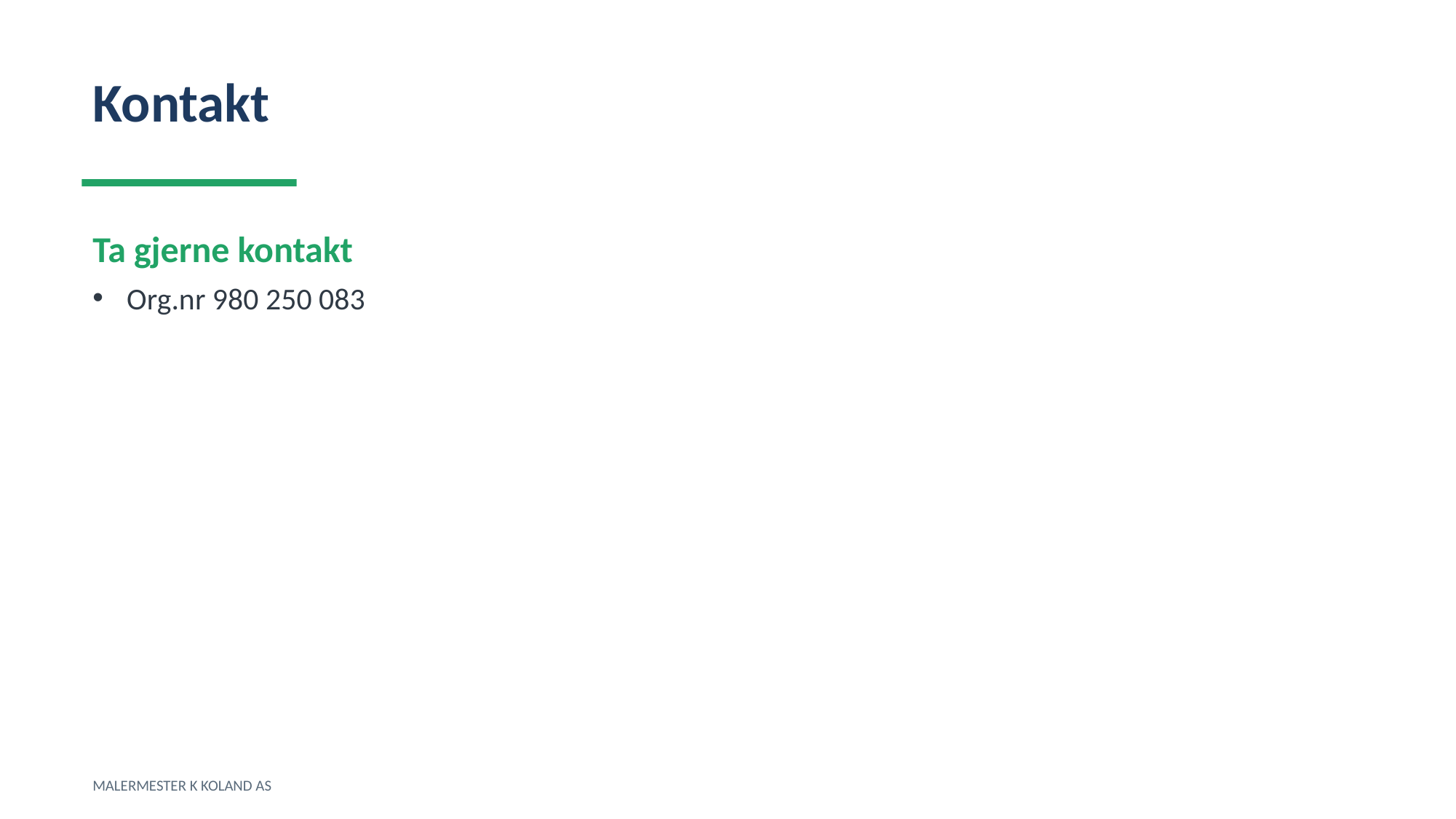

Kontakt

Ta gjerne kontakt
Org.nr 980 250 083
MALERMESTER K KOLAND AS